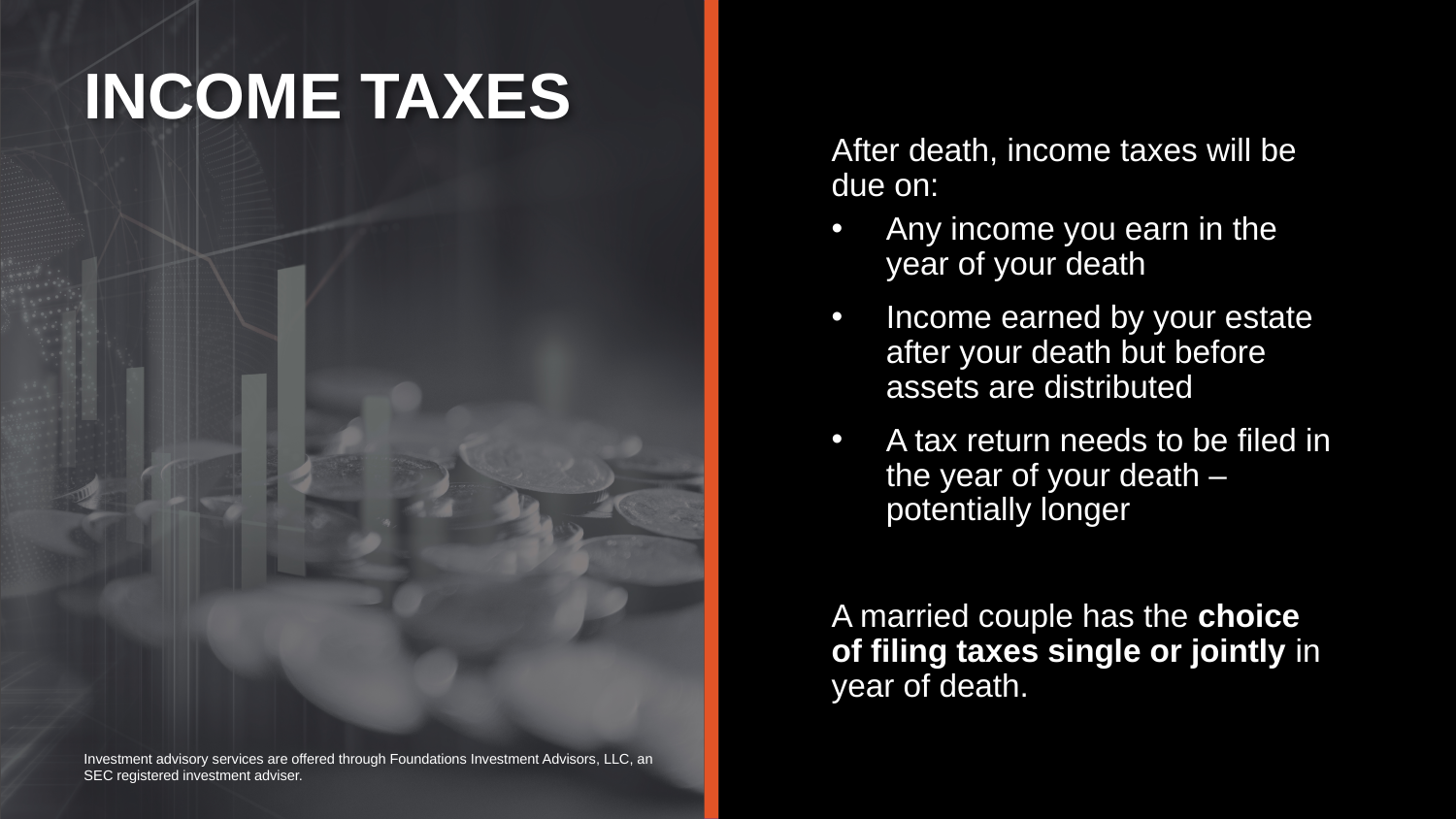

INCOME TAXES
After death, income taxes will be due on:
Any income you earn in the year of your death
Income earned by your estate after your death but before assets are distributed
A tax return needs to be filed in the year of your death – potentially longer

A married couple has the choice of filing taxes single or jointly in year of death.